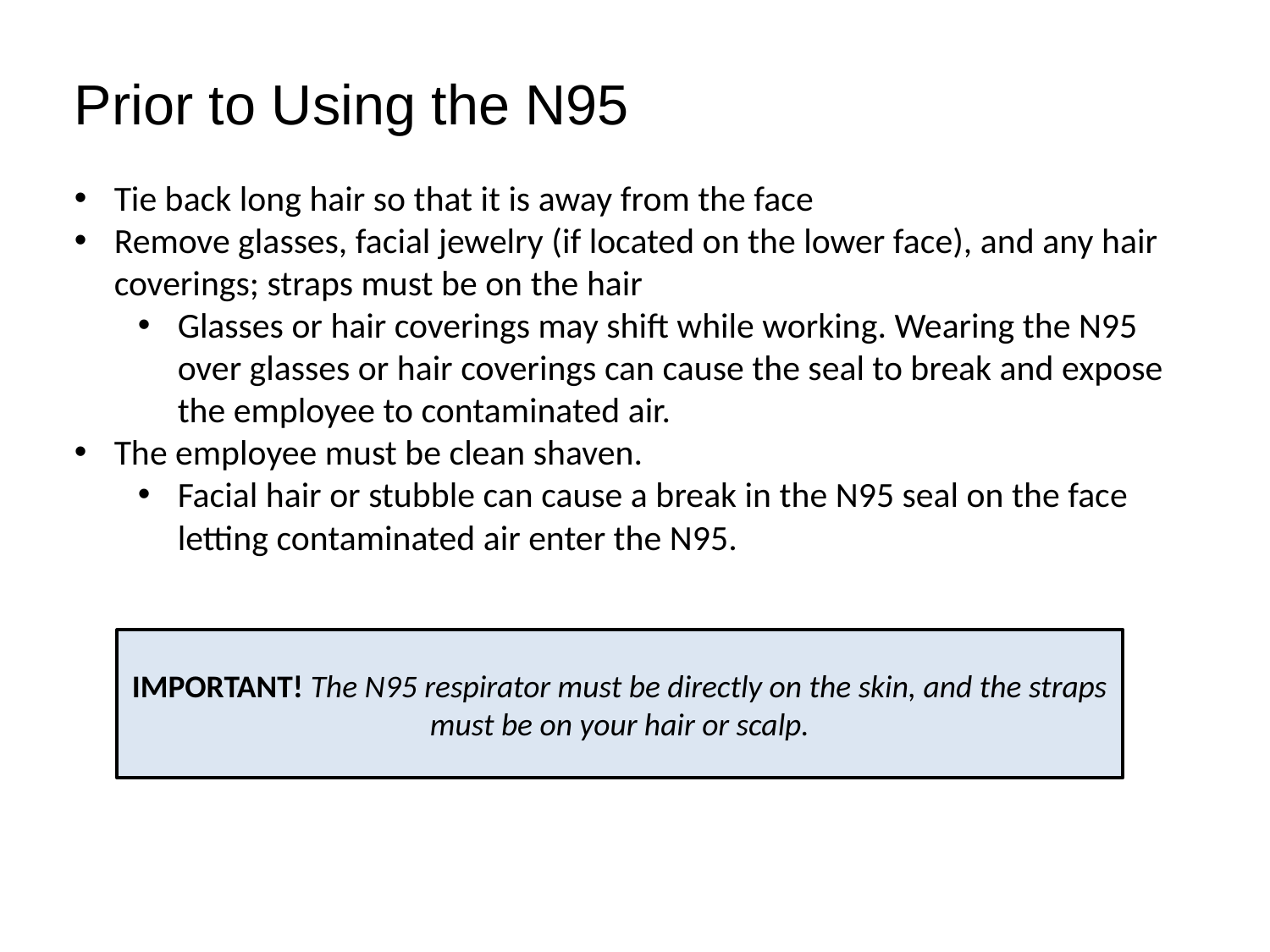

# Prior to Using the N95
Tie back long hair so that it is away from the face
Remove glasses, facial jewelry (if located on the lower face), and any hair coverings; straps must be on the hair
Glasses or hair coverings may shift while working. Wearing the N95 over glasses or hair coverings can cause the seal to break and expose the employee to contaminated air.
The employee must be clean shaven.
Facial hair or stubble can cause a break in the N95 seal on the face letting contaminated air enter the N95.

IMPORTANT! The N95 respirator must be directly on the skin, and the straps must be on your hair or scalp.